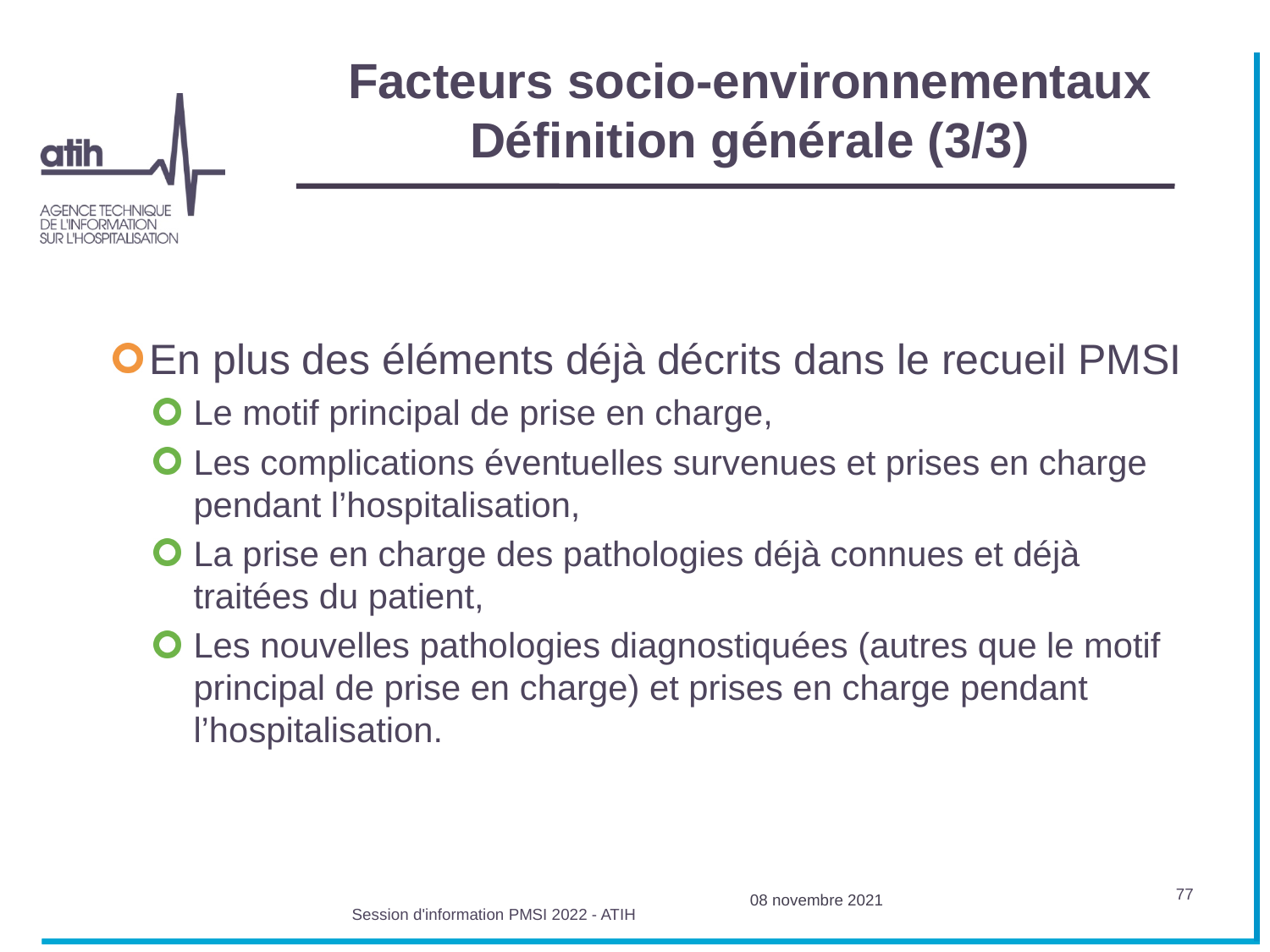

# Facteurs socio-environnementaux Définition générale (3/3)
En plus des éléments déjà décrits dans le recueil PMSI
Le motif principal de prise en charge,
Les complications éventuelles survenues et prises en charge pendant l’hospitalisation,
La prise en charge des pathologies déjà connues et déjà traitées du patient,
Les nouvelles pathologies diagnostiquées (autres que le motif principal de prise en charge) et prises en charge pendant l’hospitalisation.

77
08 novembre 2021
Session d'information PMSI 2022 - ATIH